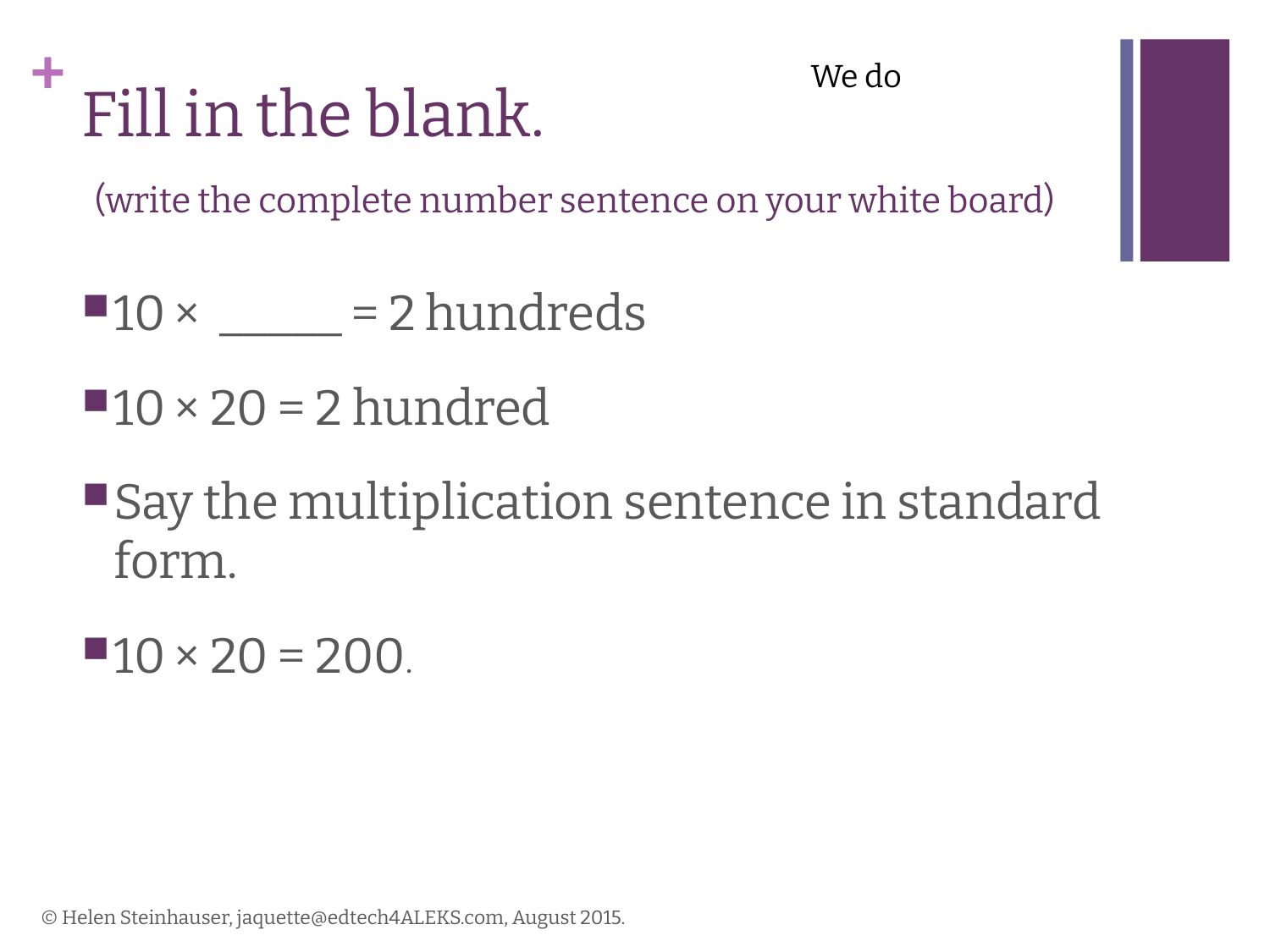

We do
# Fill in the blank. (write the complete number sentence on your white board)
10 ×  _____ = 2 hundreds
10 × 20 = 2 hundred
Say the multiplication sentence in standard form.
10 × 20 = 200.

© Helen Steinhauser, jaquette@edtech4ALEKS.com, August 2015.